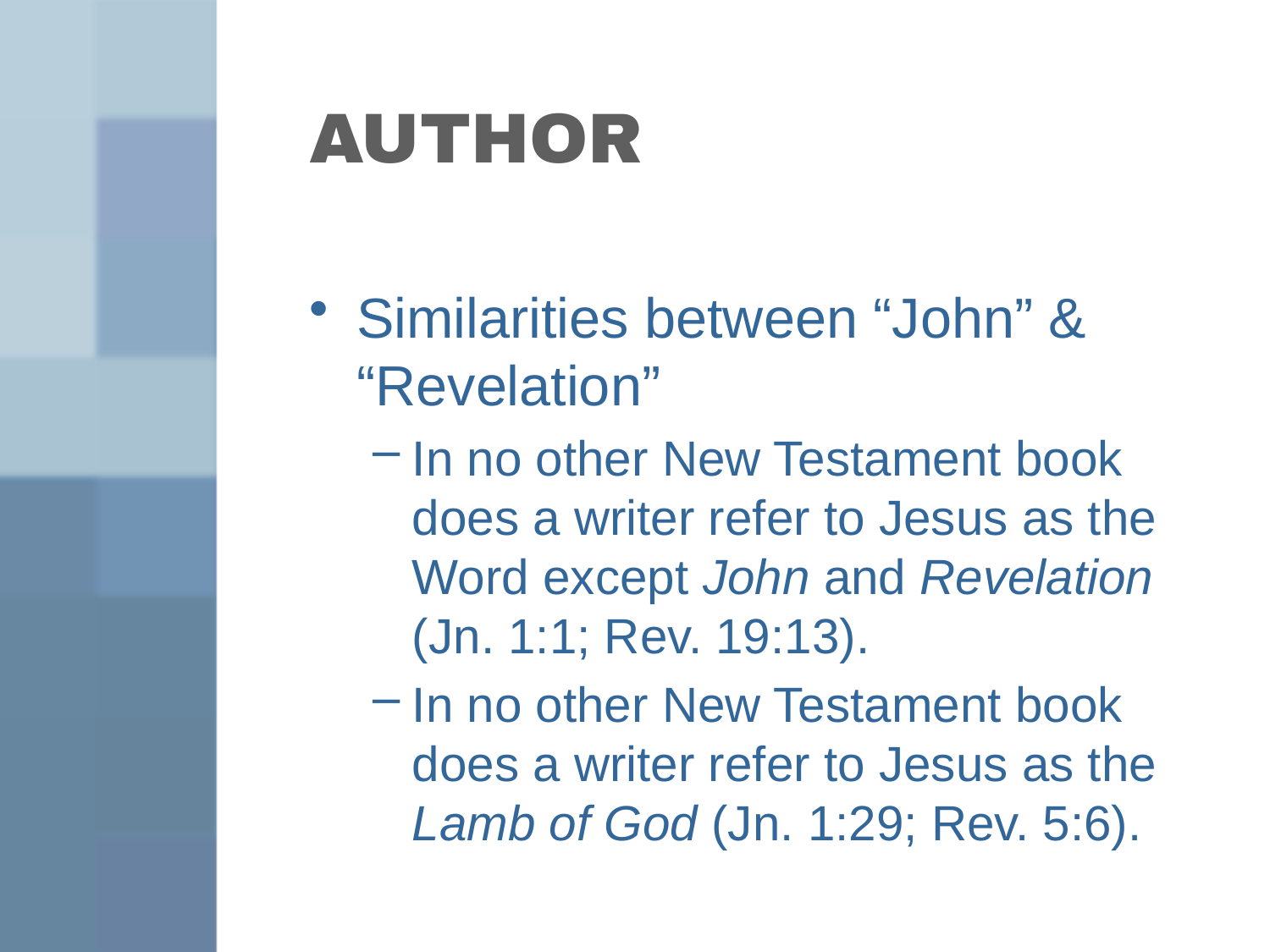

# AUTHOR
Similarities between “John” & “Revelation”
In no other New Testament book does a writer refer to Jesus as the Word except John and Revelation (Jn. 1:1; Rev. 19:13).
In no other New Testament book does a writer refer to Jesus as the Lamb of God (Jn. 1:29; Rev. 5:6).